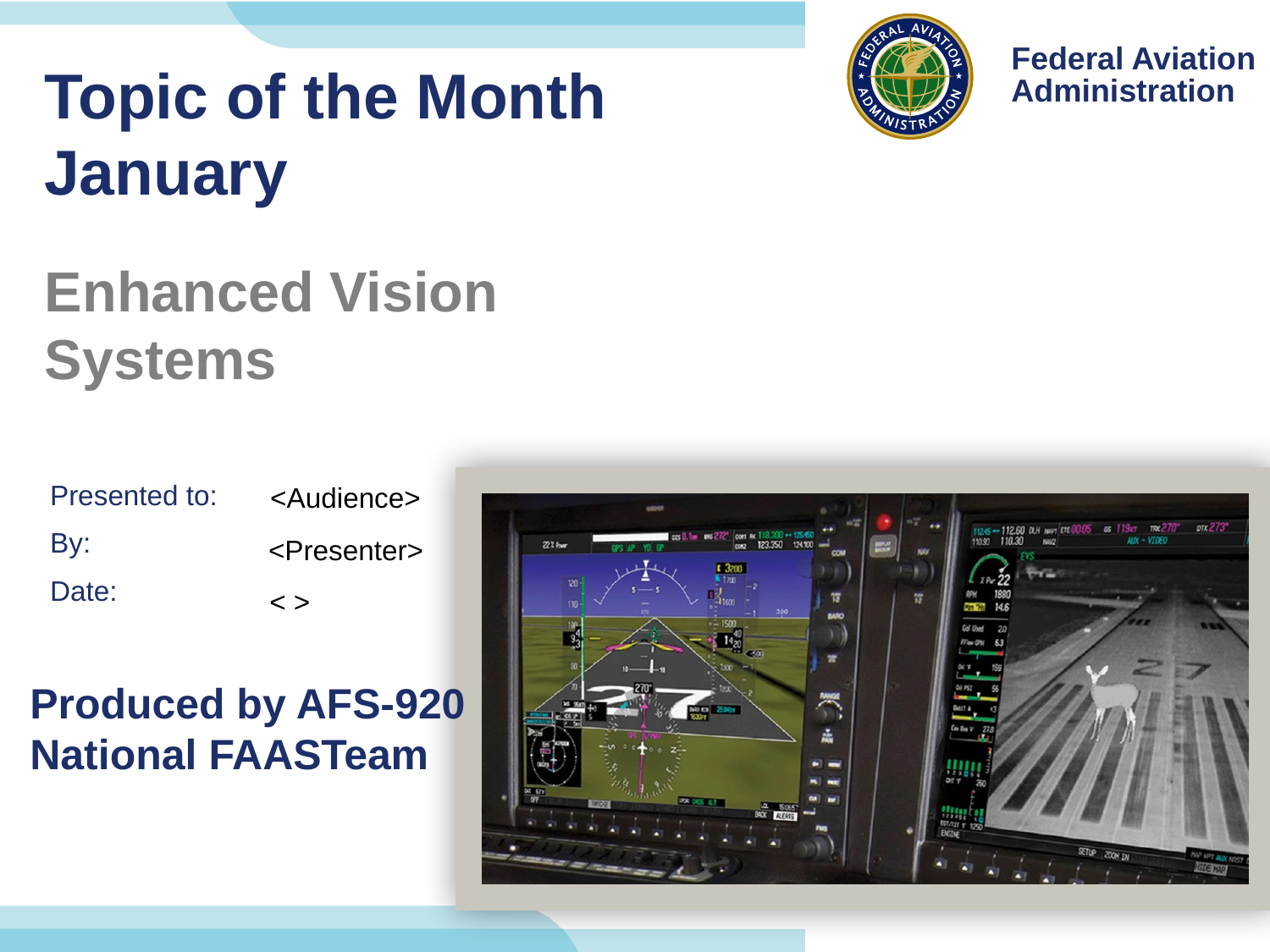

# Topic of the Month January
Enhanced Vision Systems
<Audience>
<Presenter>
< >